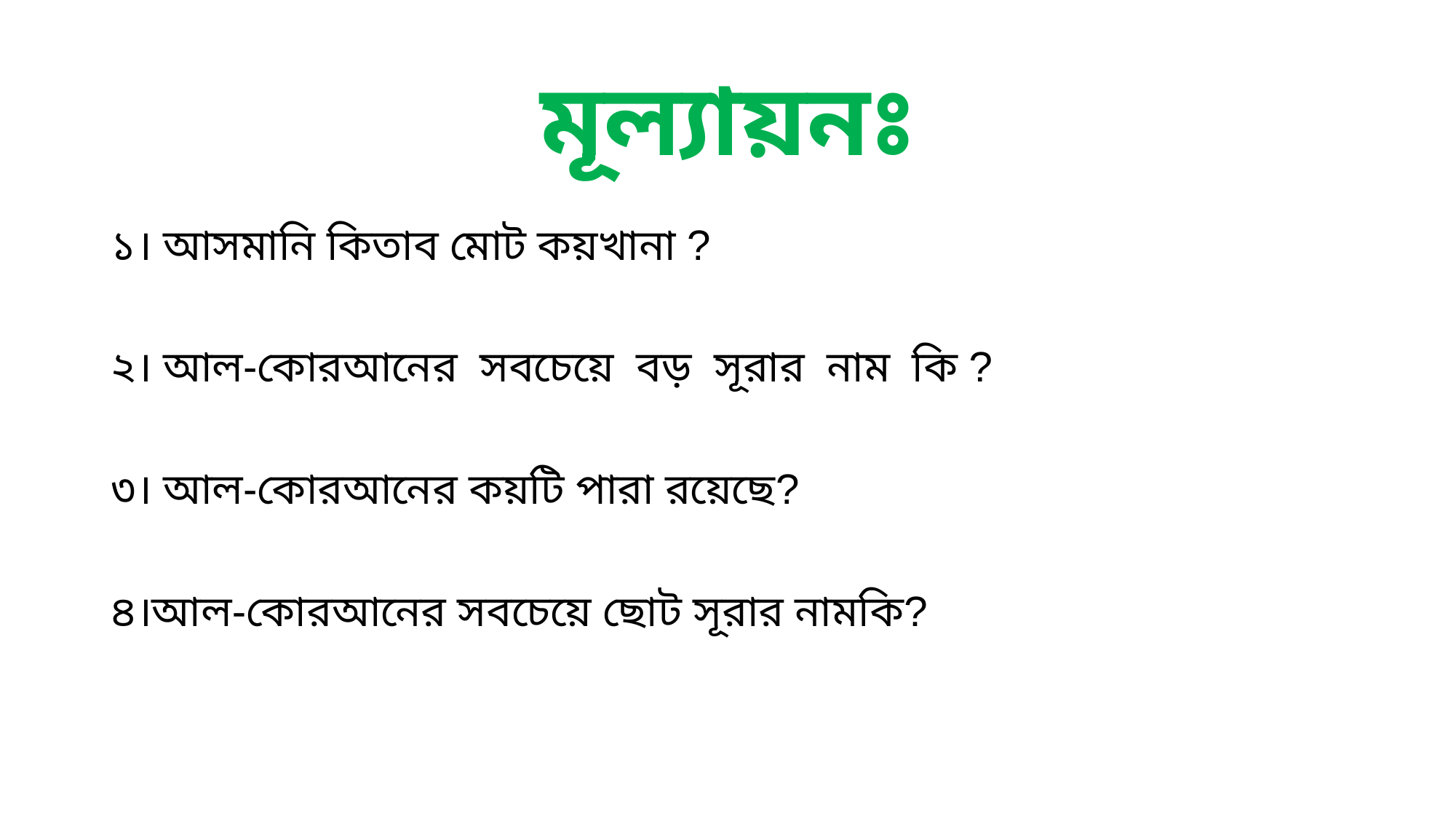

# মূল্যায়নঃ
১। আসমানি কিতাব মোট কয়খানা ?

২। আল-কোরআনের  সবচেয়ে  বড়  সূরার  নাম  কি ?

৩। আল-কোরআনের কয়টি পারা রয়েছে?

৪।আল-কোরআনের সবচেয়ে ছোট সূরার নামকি?